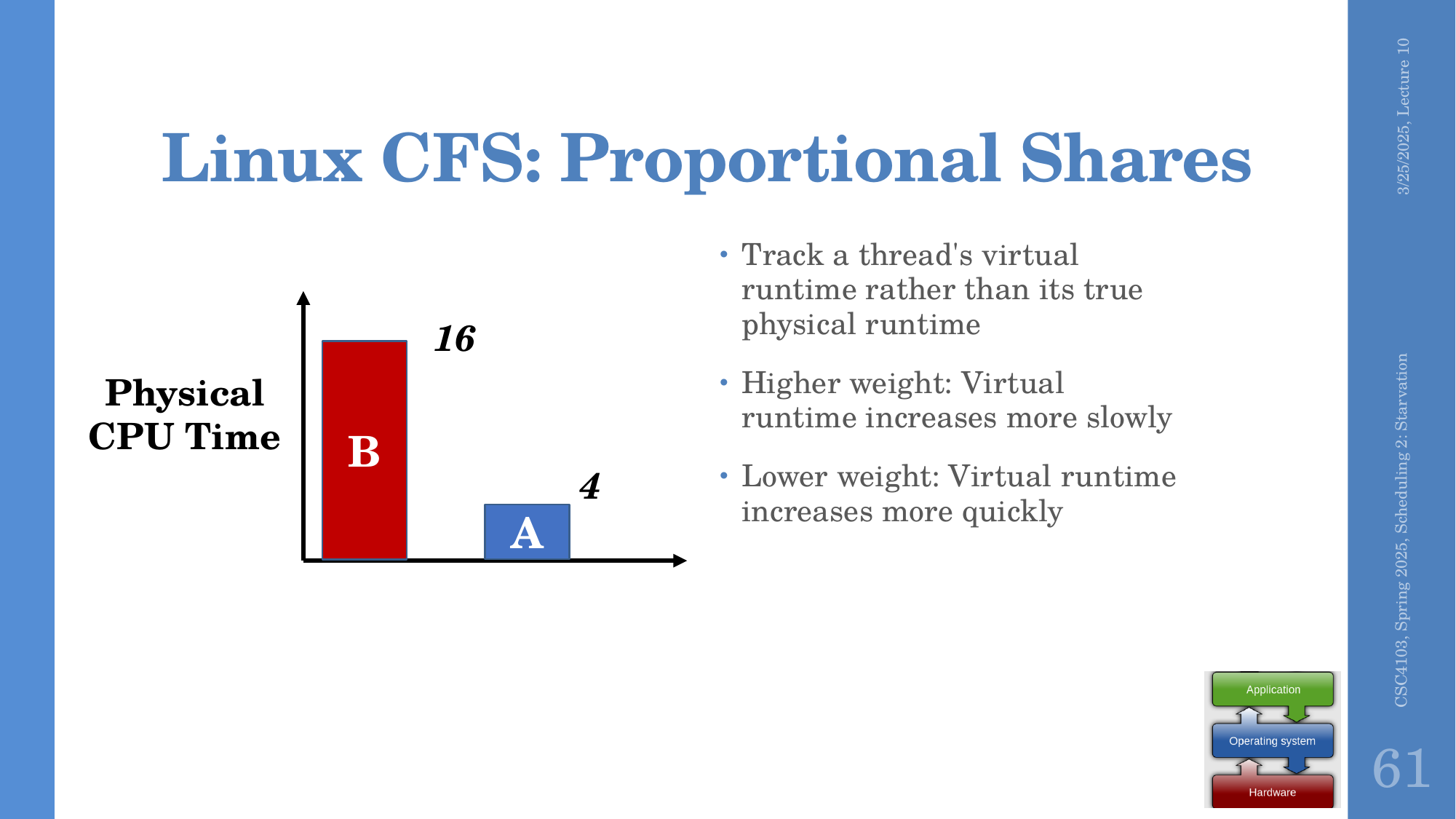

# Linux CFS: Proportional Shares
3/25/2025, Lecture 10
Track a thread's virtual runtime rather than its true physical runtime
Higher weight: Virtual runtime increases more slowly
Lower weight: Virtual runtime increases more quickly
16
B
Physical
CPU Time
4
A
CSC4103, Spring 2025, Scheduling 2: Starvation
61